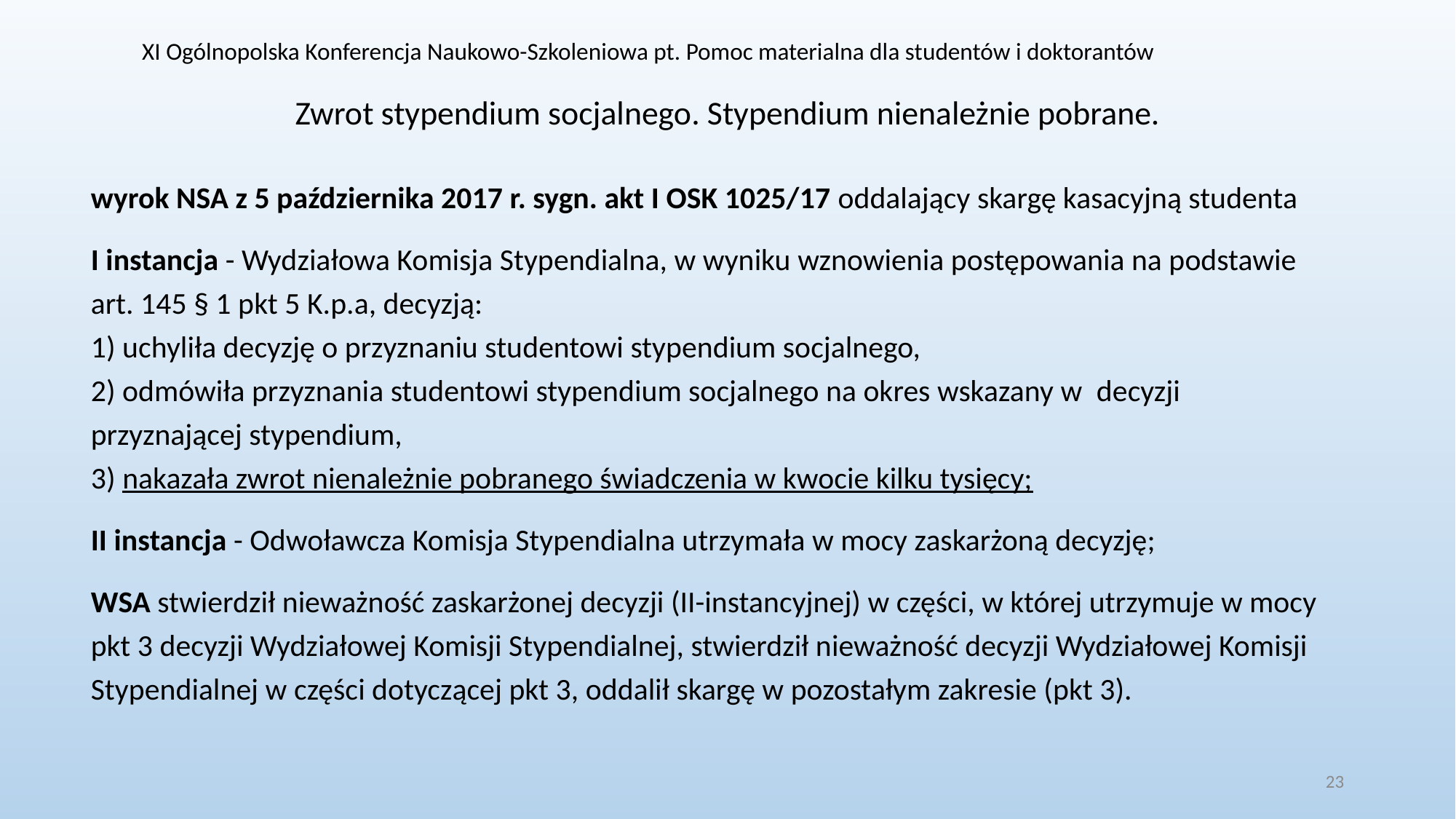

XI Ogólnopolska Konferencja Naukowo-Szkoleniowa pt. Pomoc materialna dla studentów i doktorantów
# Zwrot stypendium socjalnego. Stypendium nienależnie pobrane.
wyrok NSA z 5 października 2017 r. sygn. akt I OSK 1025/17 oddalający skargę kasacyjną studenta
I instancja - Wydziałowa Komisja Stypendialna, w wyniku wznowienia postępowania na podstawie art. 145 § 1 pkt 5 K.p.a, decyzją:
1) uchyliła decyzję o przyznaniu studentowi stypendium socjalnego,
2) odmówiła przyznania studentowi stypendium socjalnego na okres wskazany w  decyzji przyznającej stypendium,
3) nakazała zwrot nienależnie pobranego świadczenia w kwocie kilku tysięcy;
II instancja - Odwoławcza Komisja Stypendialna utrzymała w mocy zaskarżoną decyzję;
WSA stwierdził nieważność zaskarżonej decyzji (II-instancyjnej) w części, w której utrzymuje w mocy pkt 3 decyzji Wydziałowej Komisji Stypendialnej, stwierdził nieważność decyzji Wydziałowej Komisji Stypendialnej w części dotyczącej pkt 3, oddalił skargę w pozostałym zakresie (pkt 3).
23